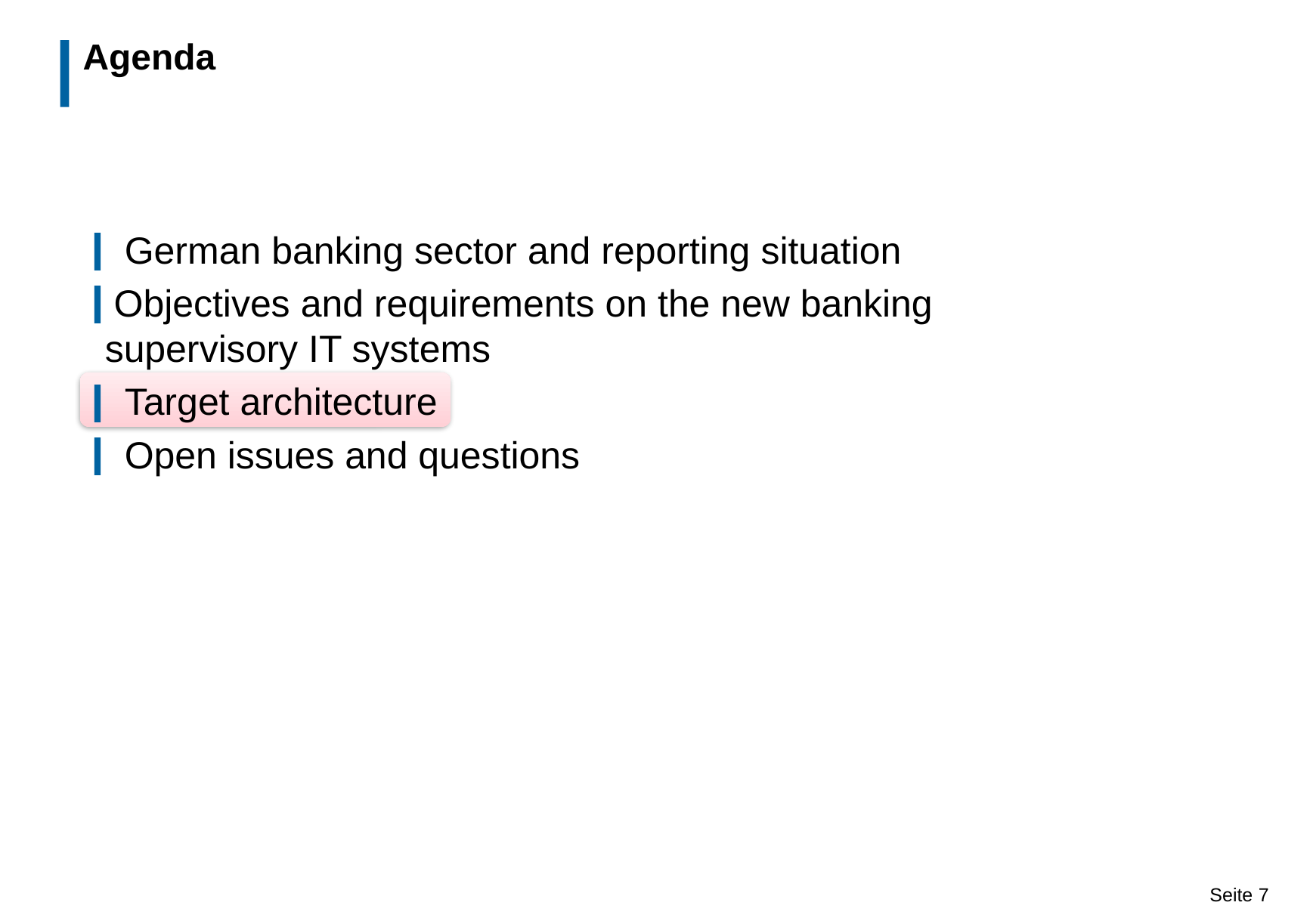

# Agenda

 German banking sector and reporting situation
Objectives and requirements on the new banking supervisory IT systems
 Target architecture
 Open issues and questions

Seite 7